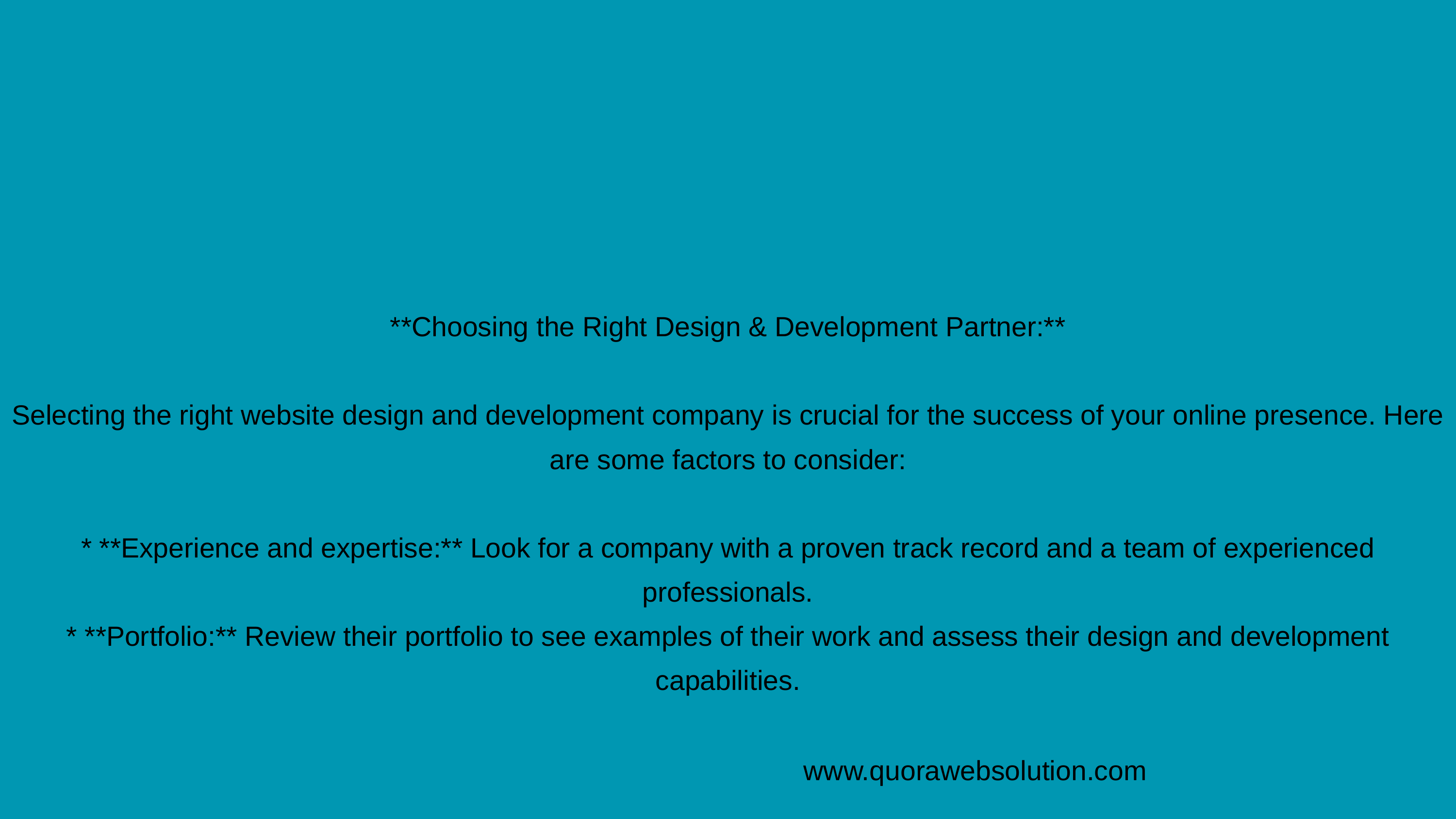

**Choosing the Right Design & Development Partner:**

Selecting the right website design and development company is crucial for the success of your online presence. Here are some factors to consider:

* **Experience and expertise:** Look for a company with a proven track record and a team of experienced professionals.
* **Portfolio:** Review their portfolio to see examples of their work and assess their design and development capabilities.
www.quorawebsolution.com